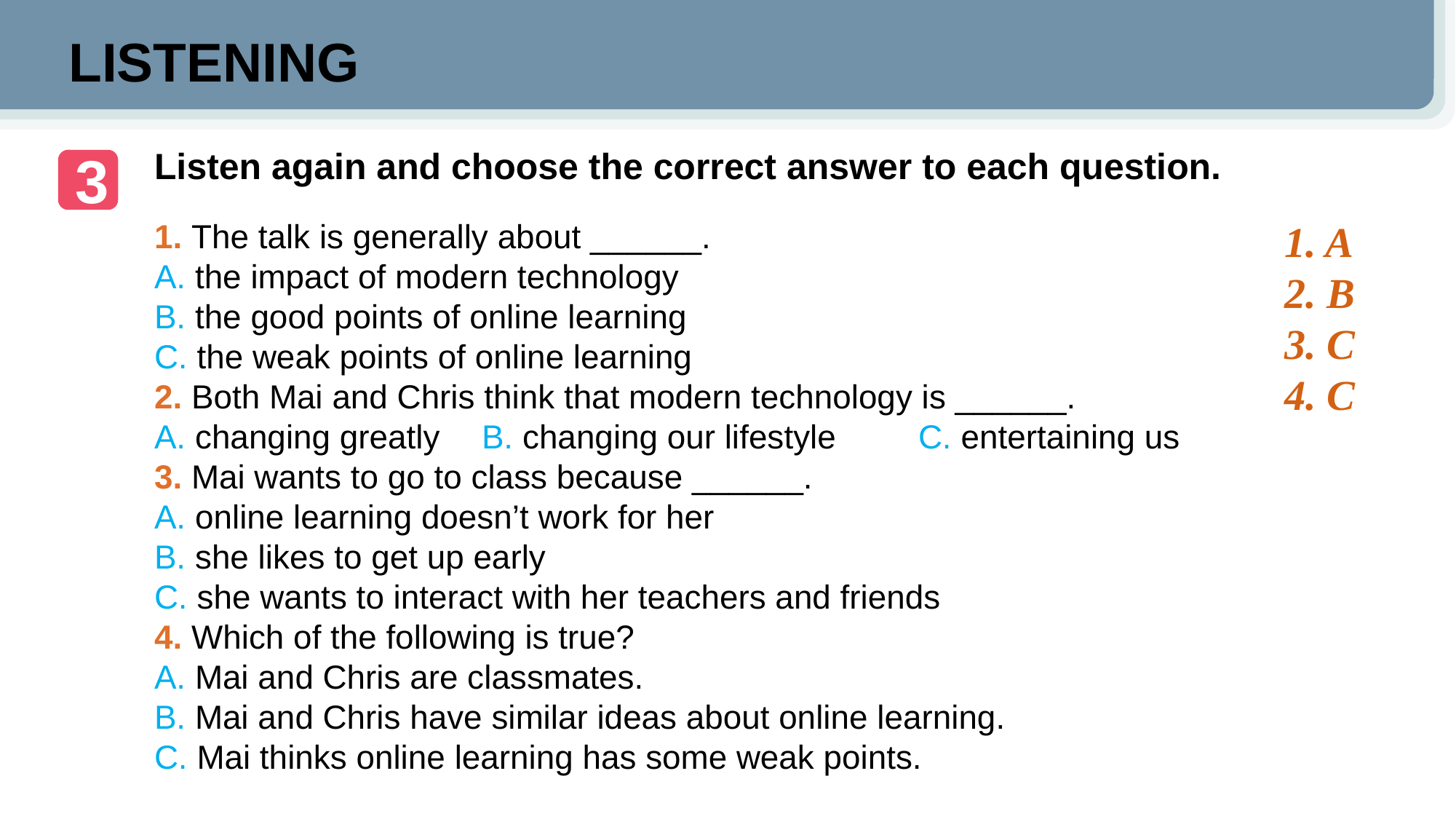

LISTENING
3
﻿Listen again and choose the correct answer to each question.

﻿1. The talk is generally about ______.
A. the impact of modern technology
B. the good points of online learning
C. the weak points of online learning
﻿2. Both Mai and Chris think that modern technology is ______.
A. changing greatly	B. changing our lifestyle	C. entertaining us
3. Mai wants to go to class because ______.
A. online learning doesn’t work for her
B. she likes to get up early
C. she wants to interact with her teachers and friends
4. Which of the following is true?
A. Mai and Chris are classmates.
B. Mai and Chris have similar ideas about online learning.
C. Mai thinks online learning has some weak points.
1. A
2. B
3. C
4. C